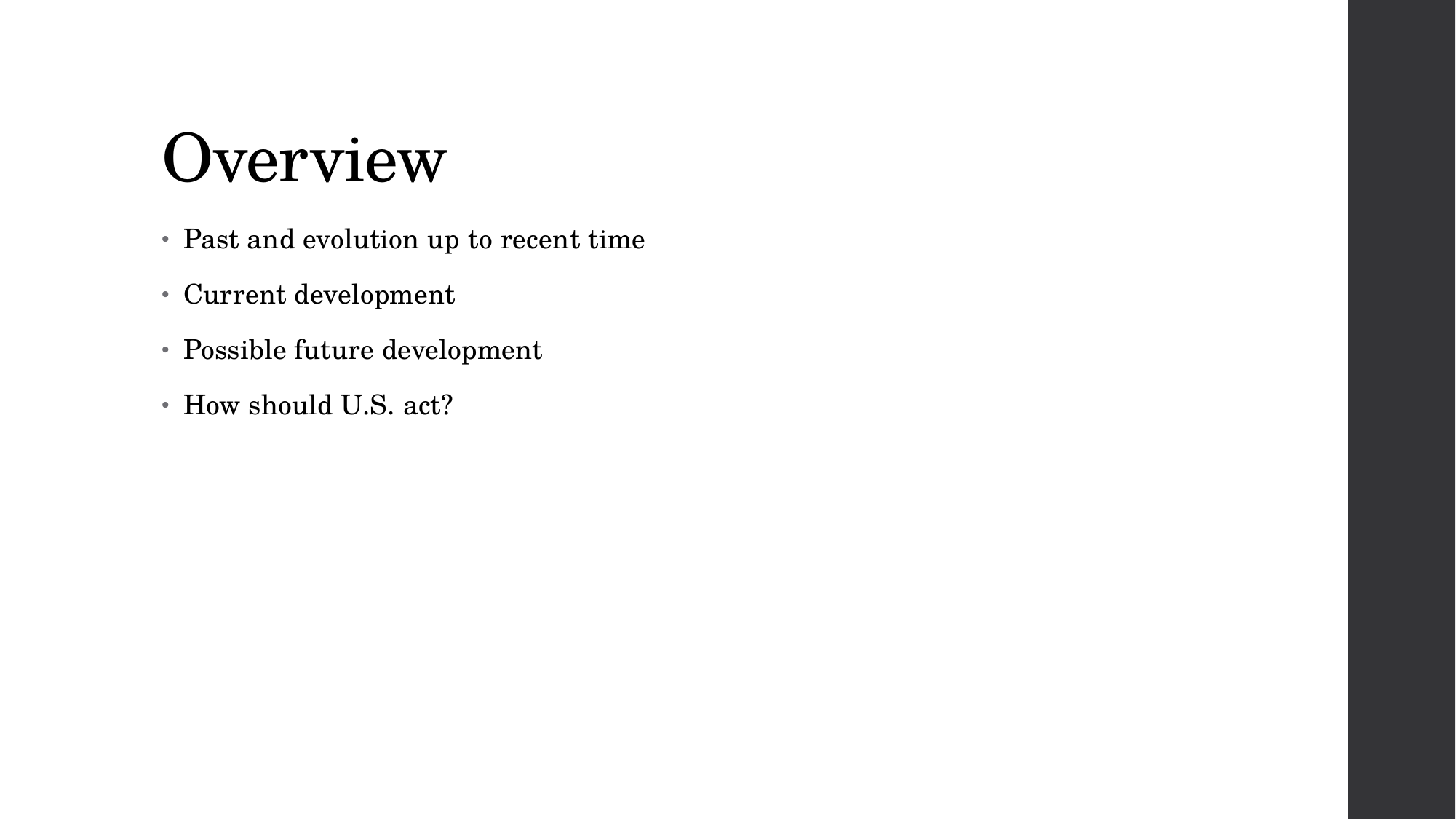

# Overview
Past and evolution up to recent time
Current development
Possible future development
How should U.S. act?